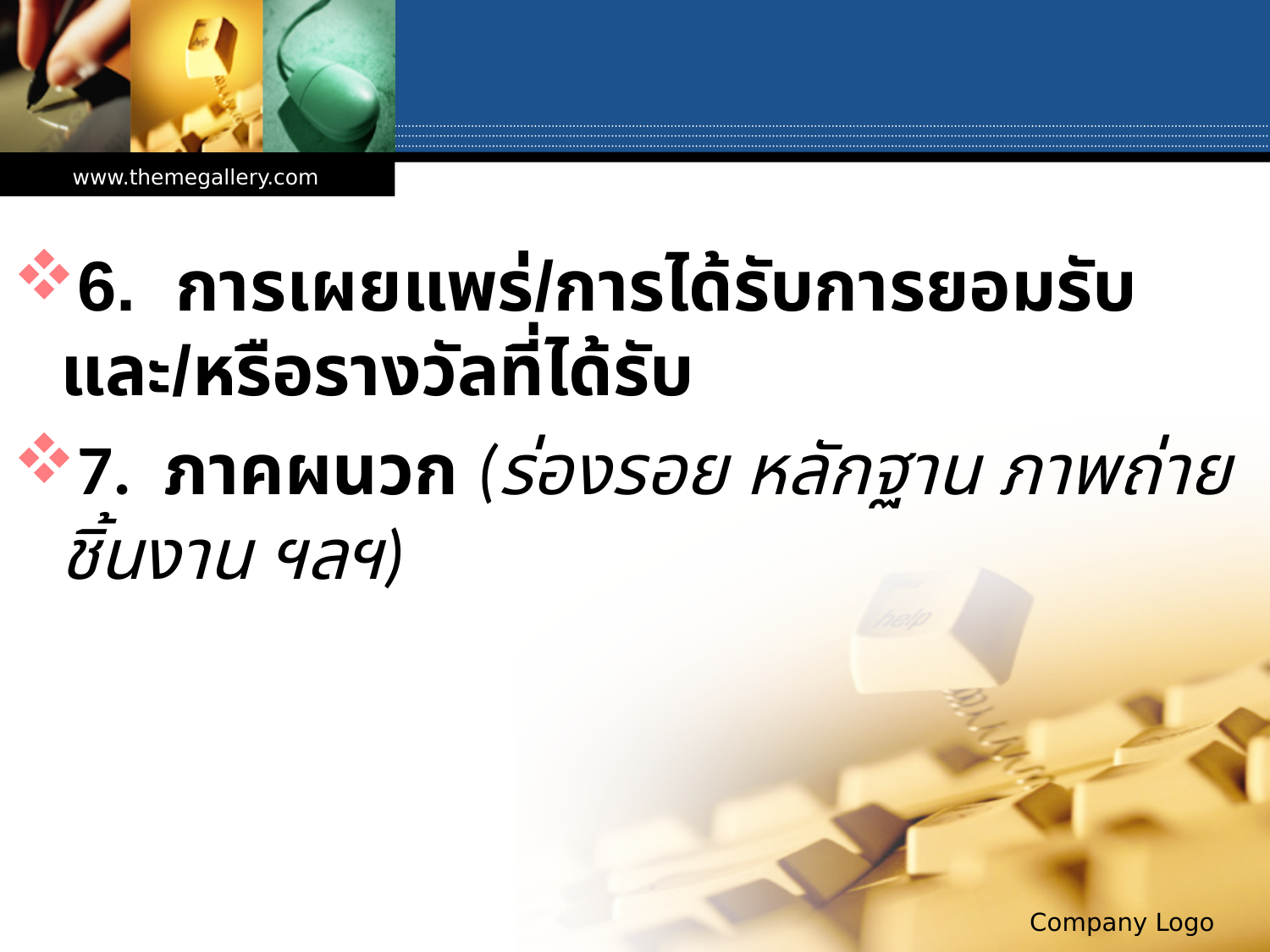

#
www.themegallery.com
6.  การเผยแพร่/การได้รับการยอมรับ และ/หรือรางวัลที่ได้รับ
7.  ภาคผนวก (ร่องรอย หลักฐาน ภาพถ่าย ชิ้นงาน ฯลฯ)

Company Logo